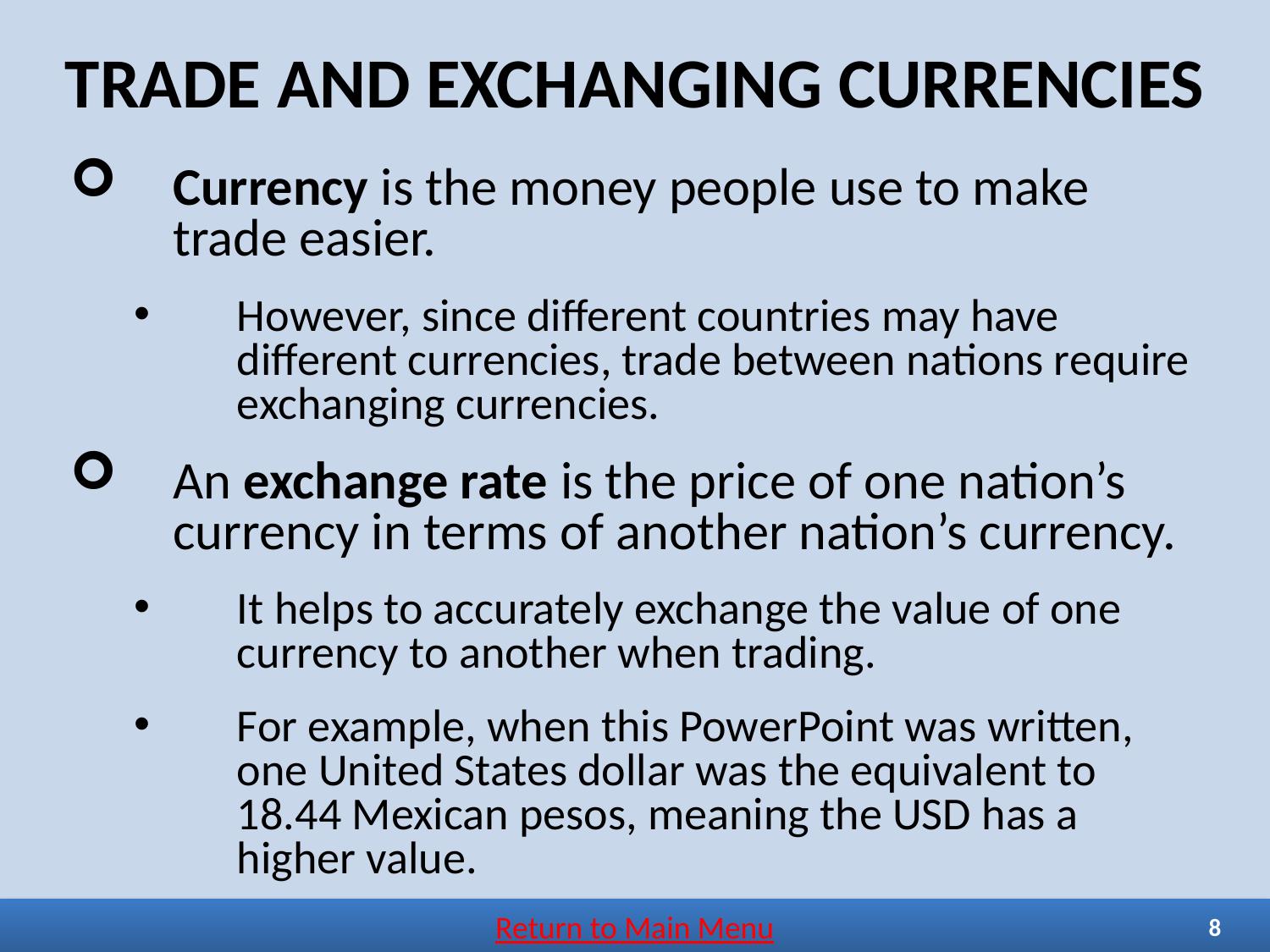

TRADE AND EXCHANGING CURRENCIES
Currency is the money people use to make trade easier.
However, since different countries may have different currencies, trade between nations require exchanging currencies.
An exchange rate is the price of one nation’s currency in terms of another nation’s currency.
It helps to accurately exchange the value of one currency to another when trading.
For example, when this PowerPoint was written, one United States dollar was the equivalent to 18.44 Mexican pesos, meaning the USD has a higher value.
Return to Main Menu
8